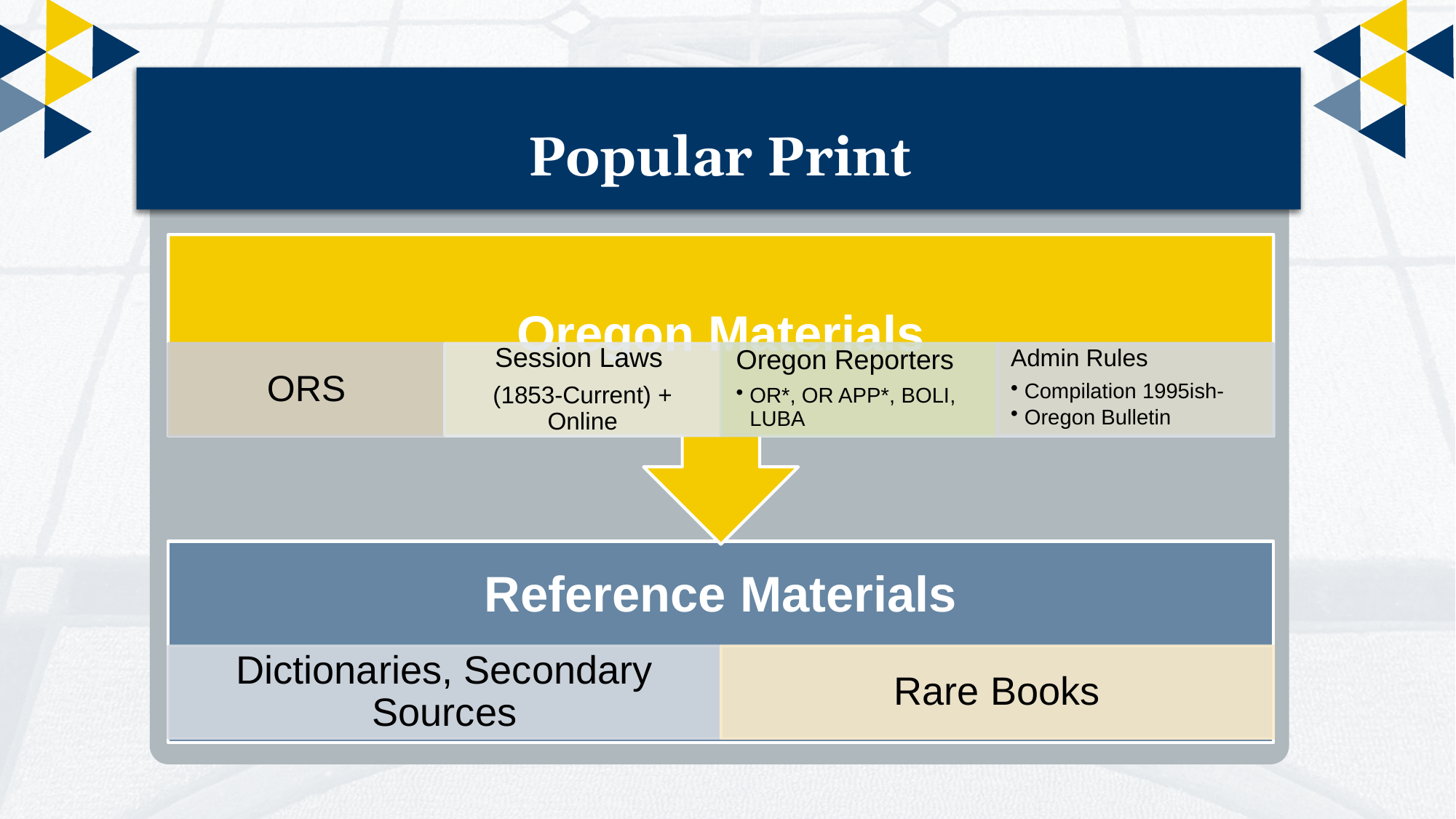

# Popular Print
Reference Materials
Dictionaries, Secondary Sources
Rare Books
Oregon Materials
ORS
Session Laws
(1853-Current) + Online
Oregon Reporters
OR*, OR APP*, BOLI, LUBA
Admin Rules
Compilation 1995ish-
Oregon Bulletin